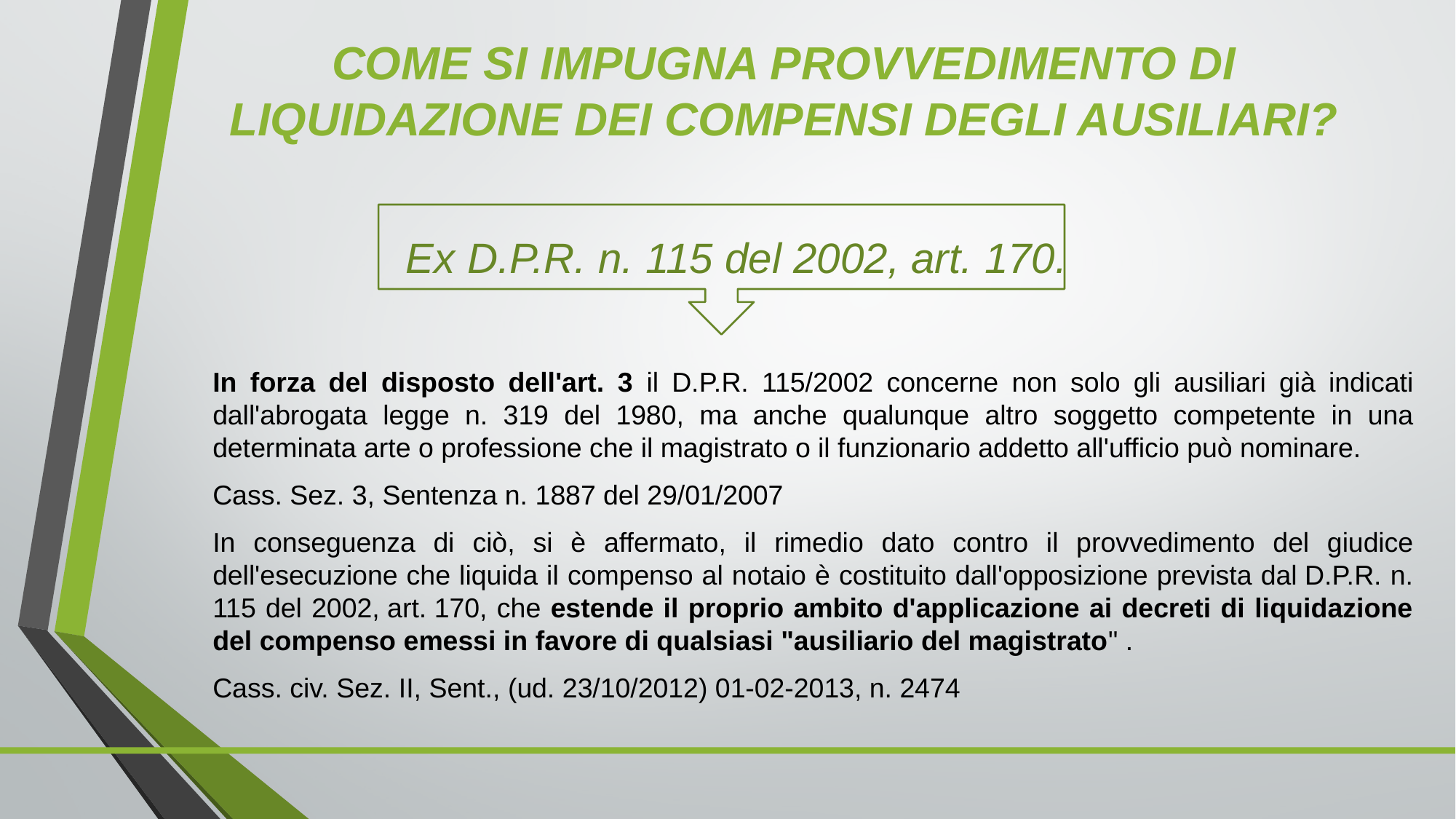

# COME SI IMPUGNA PROVVEDIMENTO DI LIQUIDAZIONE DEI COMPENSI DEGLI AUSILIARI?

Ex D.P.R. n. 115 del 2002, art. 170.
In forza del disposto dell'art. 3 il D.P.R. 115/2002 concerne non solo gli ausiliari già indicati dall'abrogata legge n. 319 del 1980, ma anche qualunque altro soggetto competente in una determinata arte o professione che il magistrato o il funzionario addetto all'ufficio può nominare.
Cass. Sez. 3, Sentenza n. 1887 del 29/01/2007
In conseguenza di ciò, si è affermato, il rimedio dato contro il provvedimento del giudice dell'esecuzione che liquida il compenso al notaio è costituito dall'opposizione prevista dal D.P.R. n. 115 del 2002, art. 170, che estende il proprio ambito d'applicazione ai decreti di liquidazione del compenso emessi in favore di qualsiasi "ausiliario del magistrato" .
Cass. civ. Sez. II, Sent., (ud. 23/10/2012) 01-02-2013, n. 2474